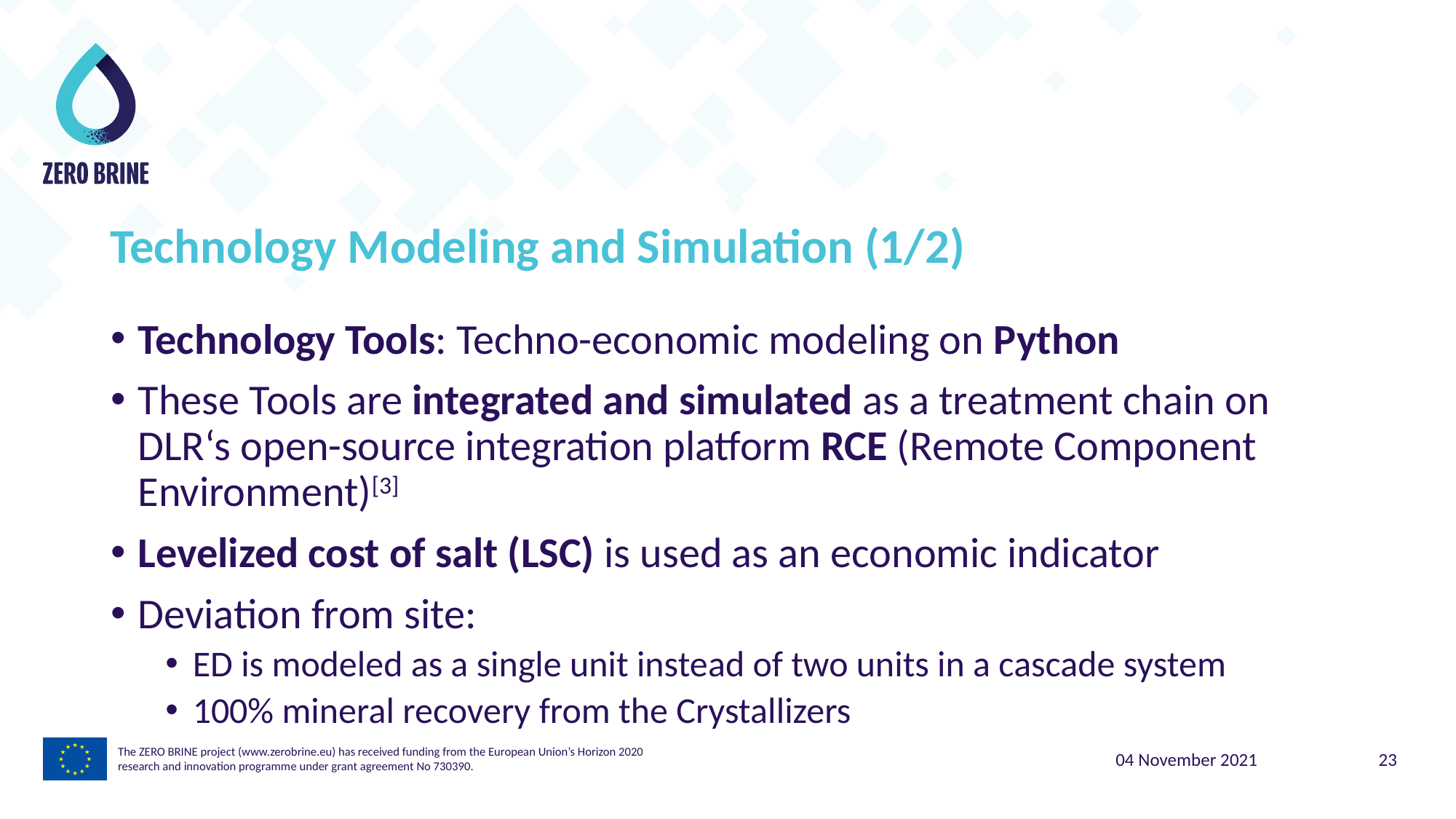

Technology Modeling and Simulation (1/2)
Technology Tools: Techno-economic modeling on Python
These Tools are integrated and simulated as a treatment chain on DLR‘s open-source integration platform RCE (Remote Component Environment)[3]
Levelized cost of salt (LSC) is used as an economic indicator
Deviation from site:
ED is modeled as a single unit instead of two units in a cascade system
100% mineral recovery from the Crystallizers
The ZERO BRINE project (www.zerobrine.eu) has received funding from the European Union’s Horizon 2020
research and innovation programme under grant agreement No 730390.
04 November 2021
23